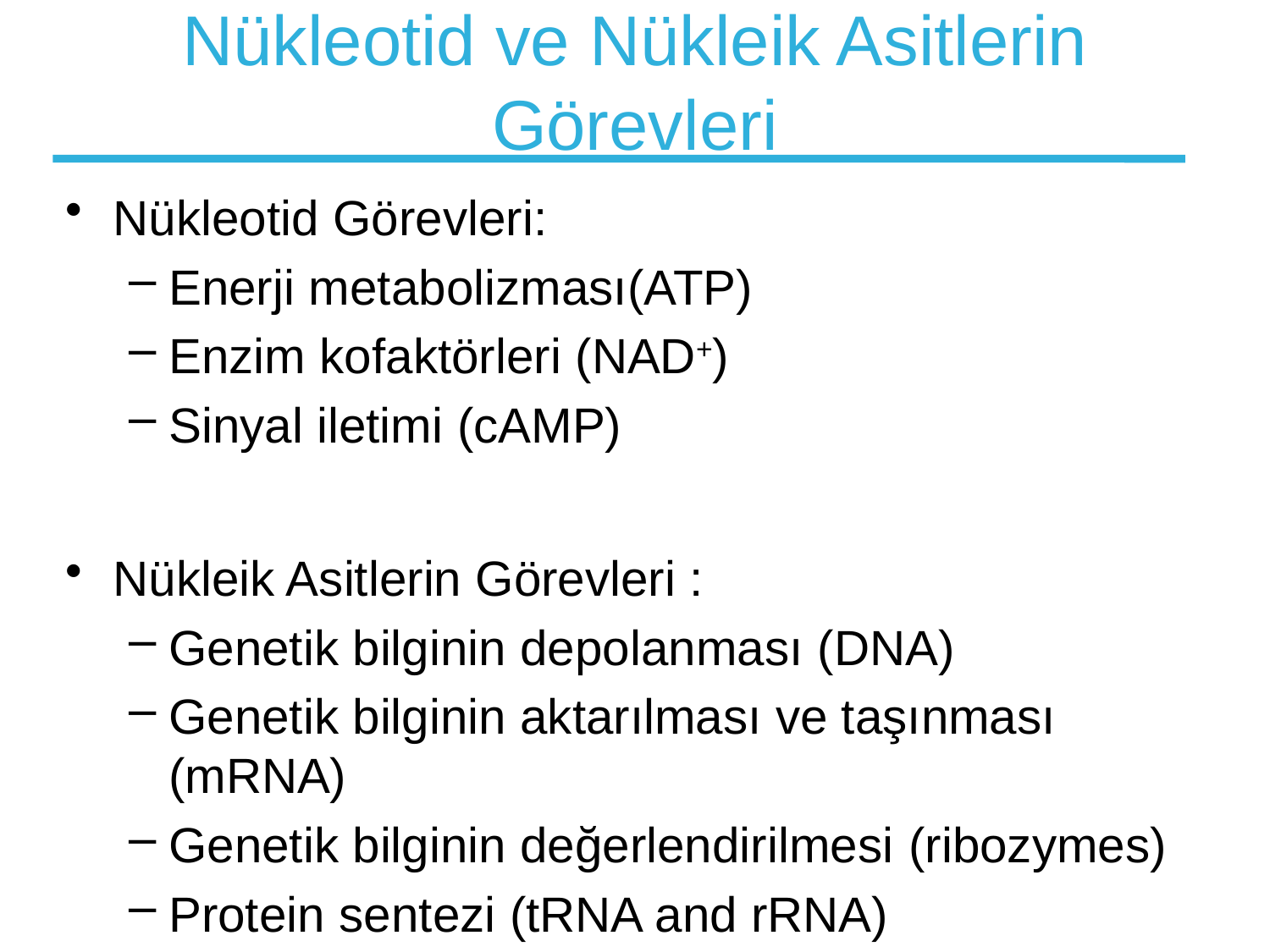

# Nükleotid ve Nükleik Asitlerin Görevleri

Nükleotid Görevleri:
Enerji metabolizması(ATP)
Enzim kofaktörleri (NAD+)
Sinyal iletimi (cAMP)

Nükleik Asitlerin Görevleri :
Genetik bilginin depolanması (DNA)
Genetik bilginin aktarılması ve taşınması (mRNA)
Genetik bilginin değerlendirilmesi (ribozymes)
Protein sentezi (tRNA and rRNA)